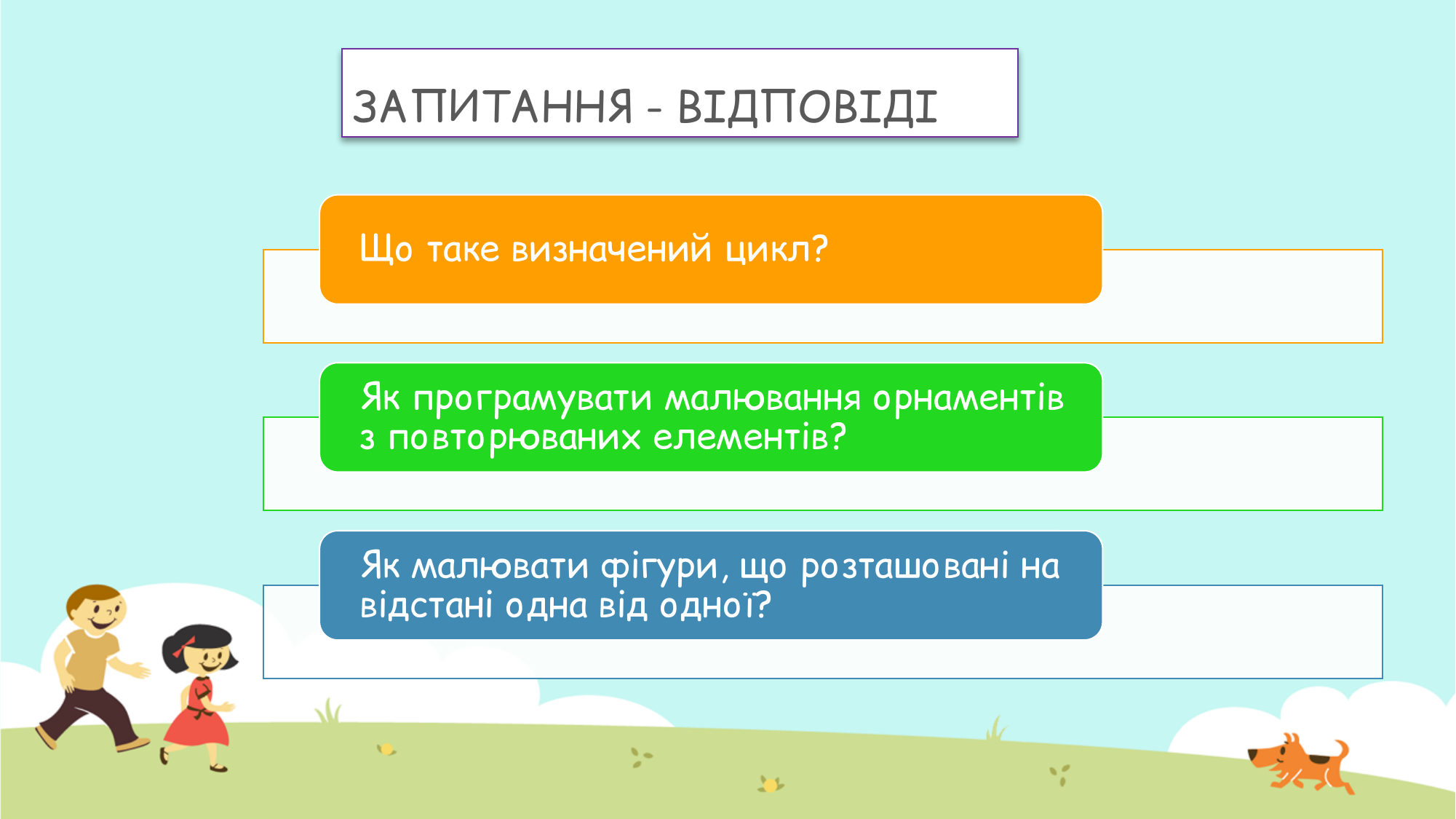

# ЗАПИТАННЯ - ВІДПОВІДІ
Що таке визначений цикл?
Як програмувати малювання орнаментів з повторюваних елементів?
Як малювати фігури, що розташовані на відстані одна від одної?